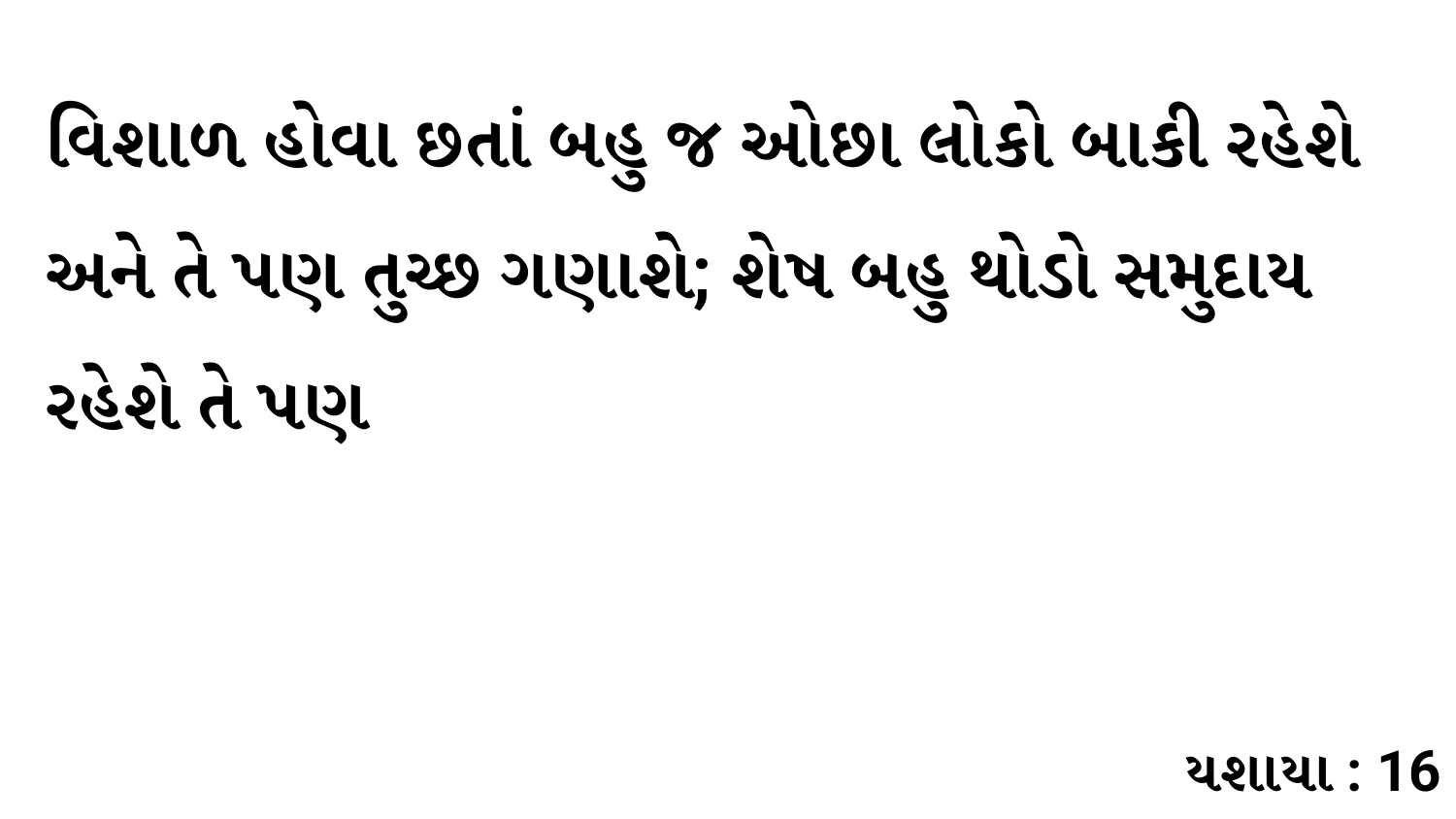

વિશાળ હોવા છતાં બહુ જ ઓછા લોકો બાકી રહેશે અને તે પણ તુચ્છ ગણાશે; શેષ બહુ થોડો સમુદાય રહેશે તે પણ
યશાયા : 16